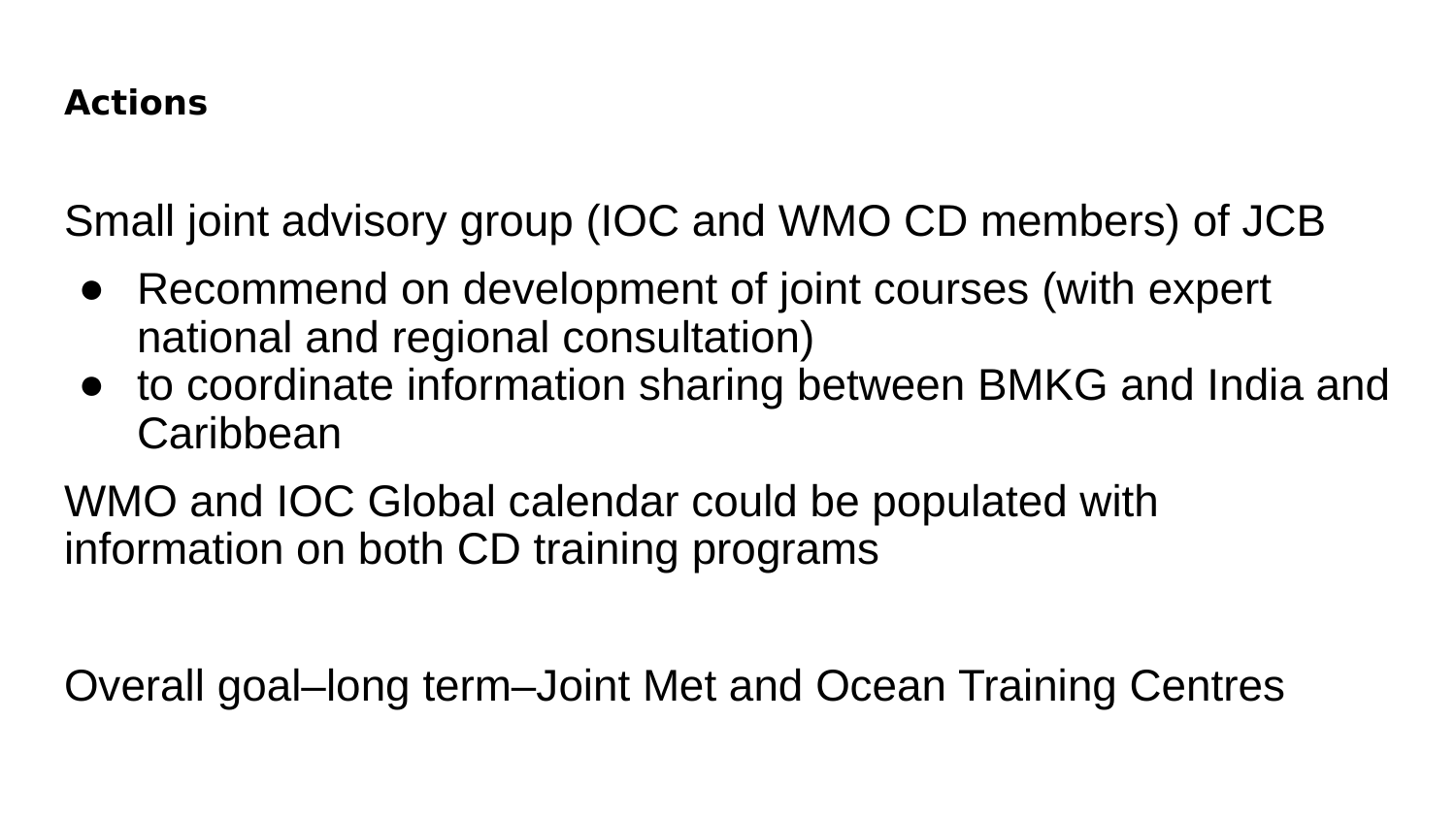

# Actions
Small joint advisory group (IOC and WMO CD members) of JCB
Recommend on development of joint courses (with expert national and regional consultation)
to coordinate information sharing between BMKG and India and Caribbean
WMO and IOC Global calendar could be populated with information on both CD training programs

Overall goal–long term–Joint Met and Ocean Training Centres